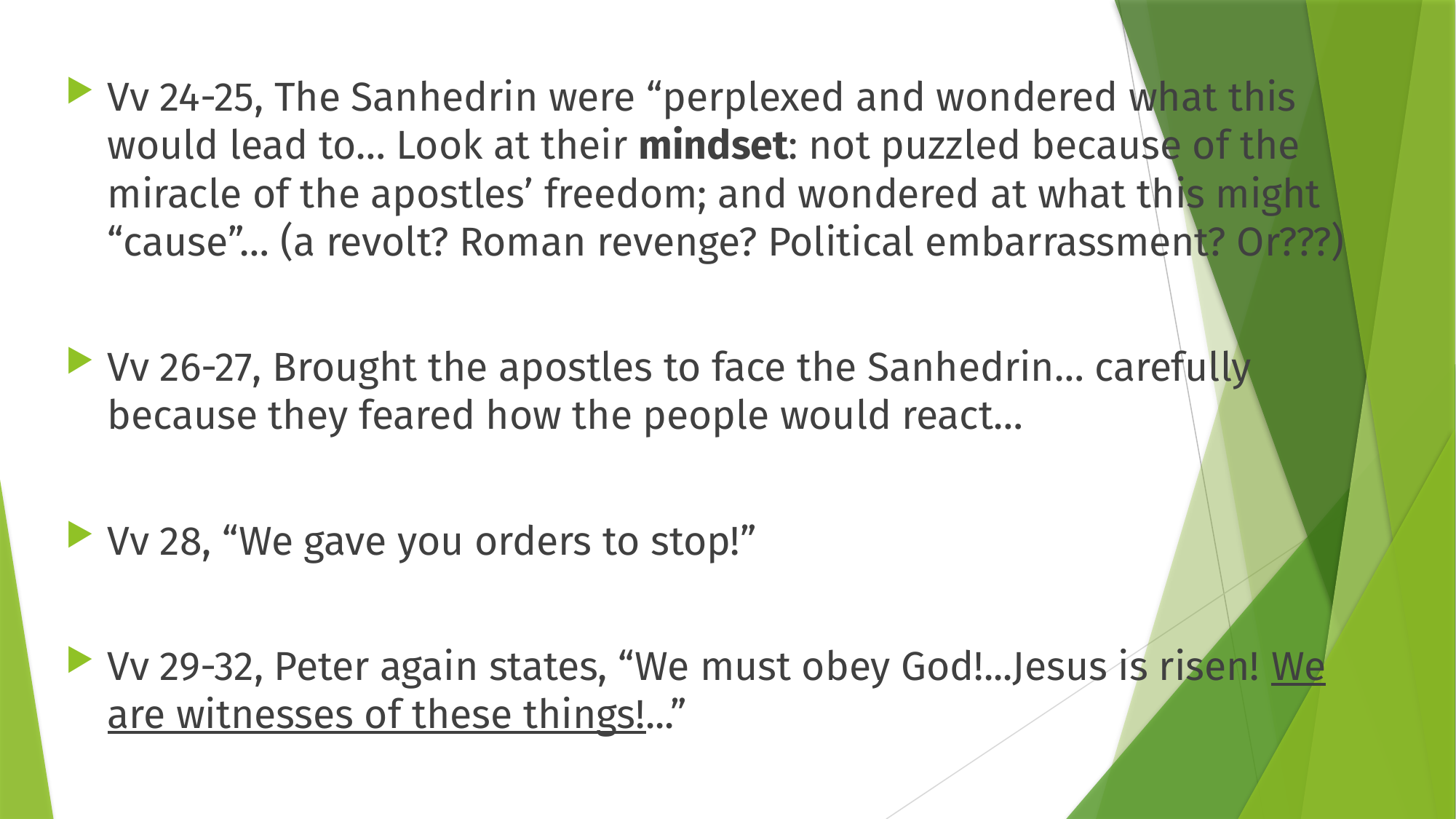

Vv 24-25, The Sanhedrin were “perplexed and wondered what this would lead to… Look at their mindset: not puzzled because of the miracle of the apostles’ freedom; and wondered at what this might “cause”… (a revolt? Roman revenge? Political embarrassment? Or???)

Vv 26-27, Brought the apostles to face the Sanhedrin… carefully because they feared how the people would react…

Vv 28, “We gave you orders to stop!”

Vv 29-32, Peter again states, “We must obey God!...Jesus is risen! We are witnesses of these things!...”